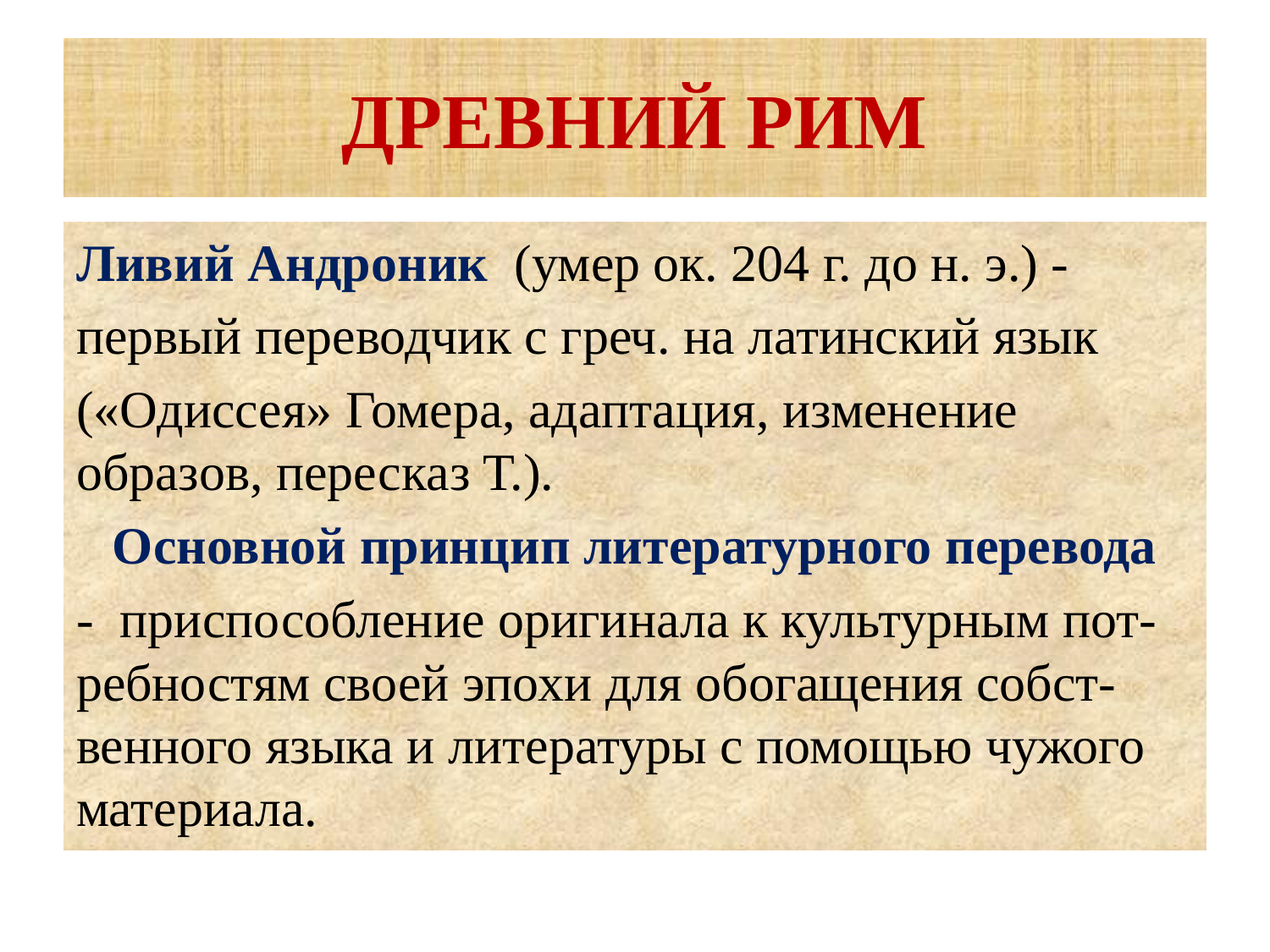

# ДРЕВНИЙ РИМ
Ливий Андроник  (умер ок. 204 г. до н. э.) -
первый переводчик с греч. на латинский язык
(«Одиссея» Гомера, адаптация, изменение образов, пересказ Т.).
Основной принцип литературного перевода
-  приспособление оригинала к культурным пот-ребностям своей эпохи для обогащения собст-венного языка и литературы с помощью чужого материала.